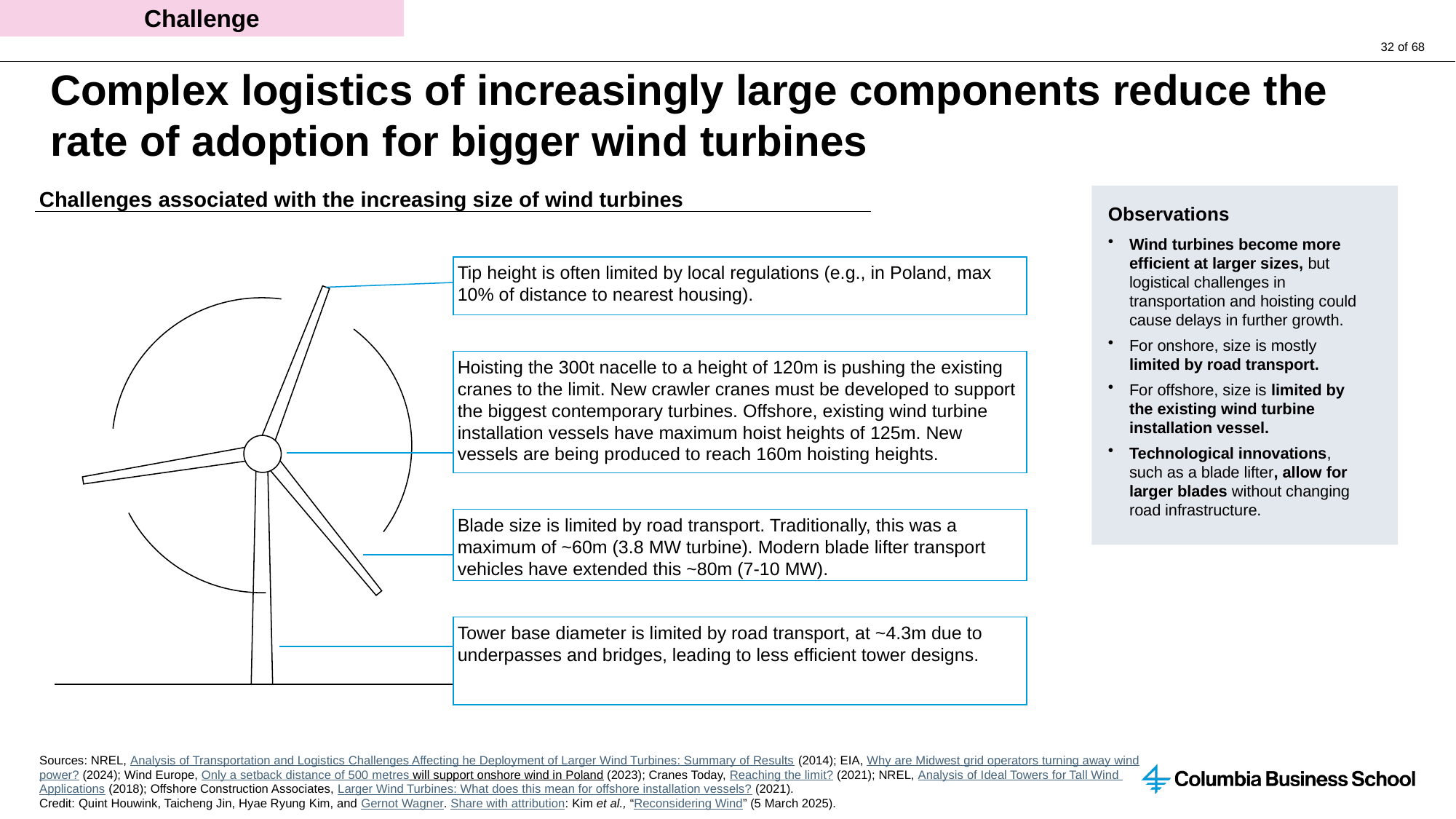

Challenge
# Complex logistics of increasingly large components reduce the rate of adoption for bigger wind turbines
Observations
Wind turbines become more efficient at larger sizes, but logistical challenges in transportation and hoisting could cause delays in further growth.
For onshore, size is mostly limited by road transport.
For offshore, size is limited by the existing wind turbine installation vessel.
Technological innovations, such as a blade lifter, allow for larger blades without changing road infrastructure.
Challenges associated with the increasing size of wind turbines
Tip height is often limited by local regulations (e.g., in Poland, max 10% of distance to nearest housing).

Hoisting the 300t nacelle to a height of 120m is pushing the existing cranes to the limit. New crawler cranes must be developed to support the biggest contemporary turbines. Offshore, existing wind turbine installation vessels have maximum hoist heights of 125m. New vessels are being produced to reach 160m hoisting heights.
Blade size is limited by road transport. Traditionally, this was a maximum of ~60m (3.8 MW turbine). Modern blade lifter transport vehicles have extended this ~80m (7-10 MW).
Tower base diameter is limited by road transport, at ~4.3m due to underpasses and bridges, leading to less efficient tower designs.
Sources: NREL, Analysis of Transportation and Logistics Challenges Affecting he Deployment of Larger Wind Turbines: Summary of Results (2014); EIA, Why are Midwest grid operators turning away wind
power? (2024); Wind Europe, Only a setback distance of 500 metres will support onshore wind in Poland (2023); Cranes Today, Reaching the limit? (2021); NREL, Analysis of Ideal Towers for Tall Wind
Applications (2018); Offshore Construction Associates, Larger Wind Turbines: What does this mean for offshore installation vessels? (2021).
Credit: Quint Houwink, Taicheng Jin, Hyae Ryung Kim, and Gernot Wagner. Share with attribution: Kim et al., “Reconsidering Wind” (5 March 2025).